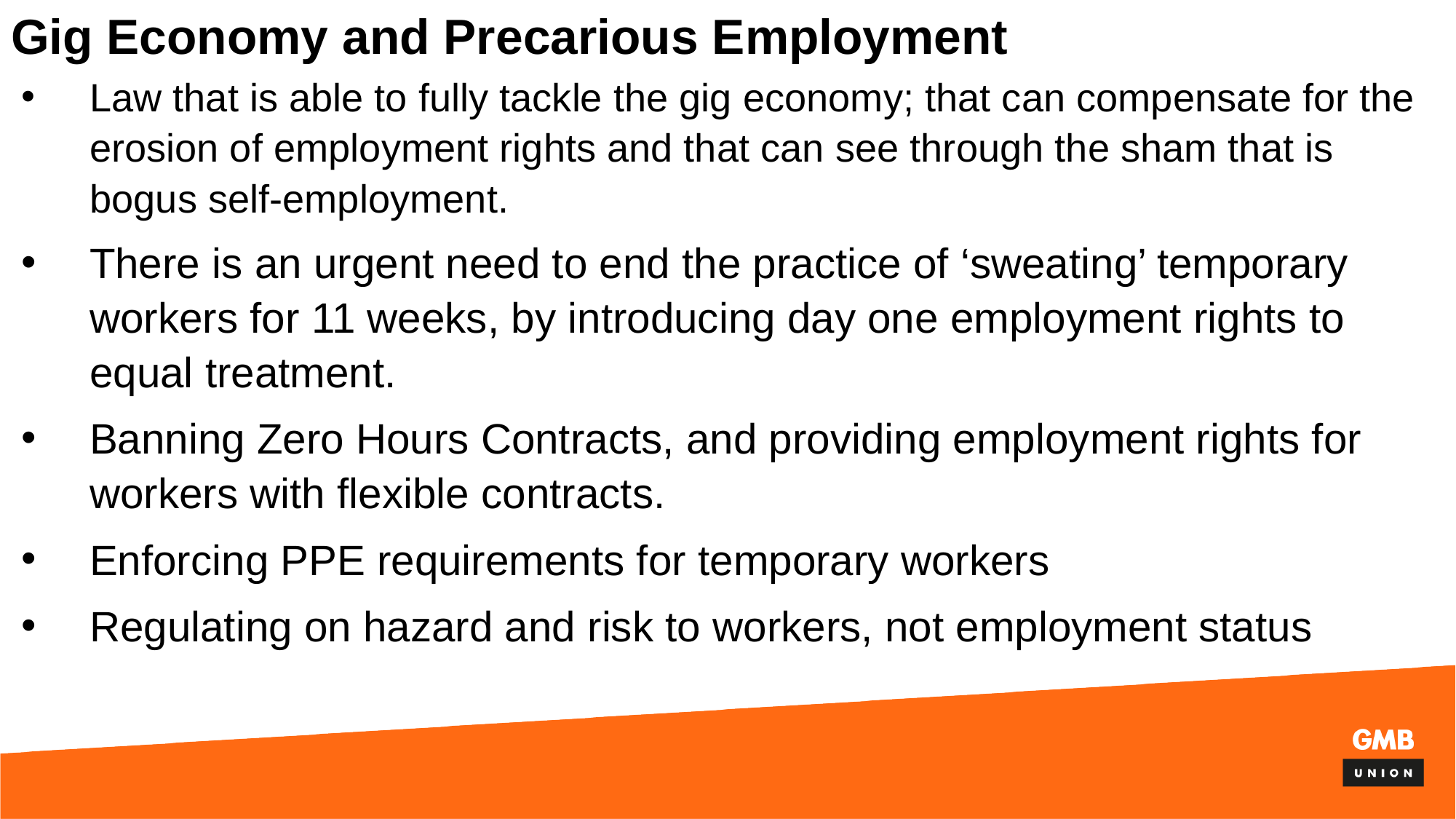

# Gig Economy and Precarious Employment
Law that is able to fully tackle the gig economy; that can compensate for the erosion of employment rights and that can see through the sham that is bogus self-employment.
There is an urgent need to end the practice of ‘sweating’ temporary workers for 11 weeks, by introducing day one employment rights to equal treatment.
Banning Zero Hours Contracts, and providing employment rights for workers with flexible contracts.
Enforcing PPE requirements for temporary workers
Regulating on hazard and risk to workers, not employment status